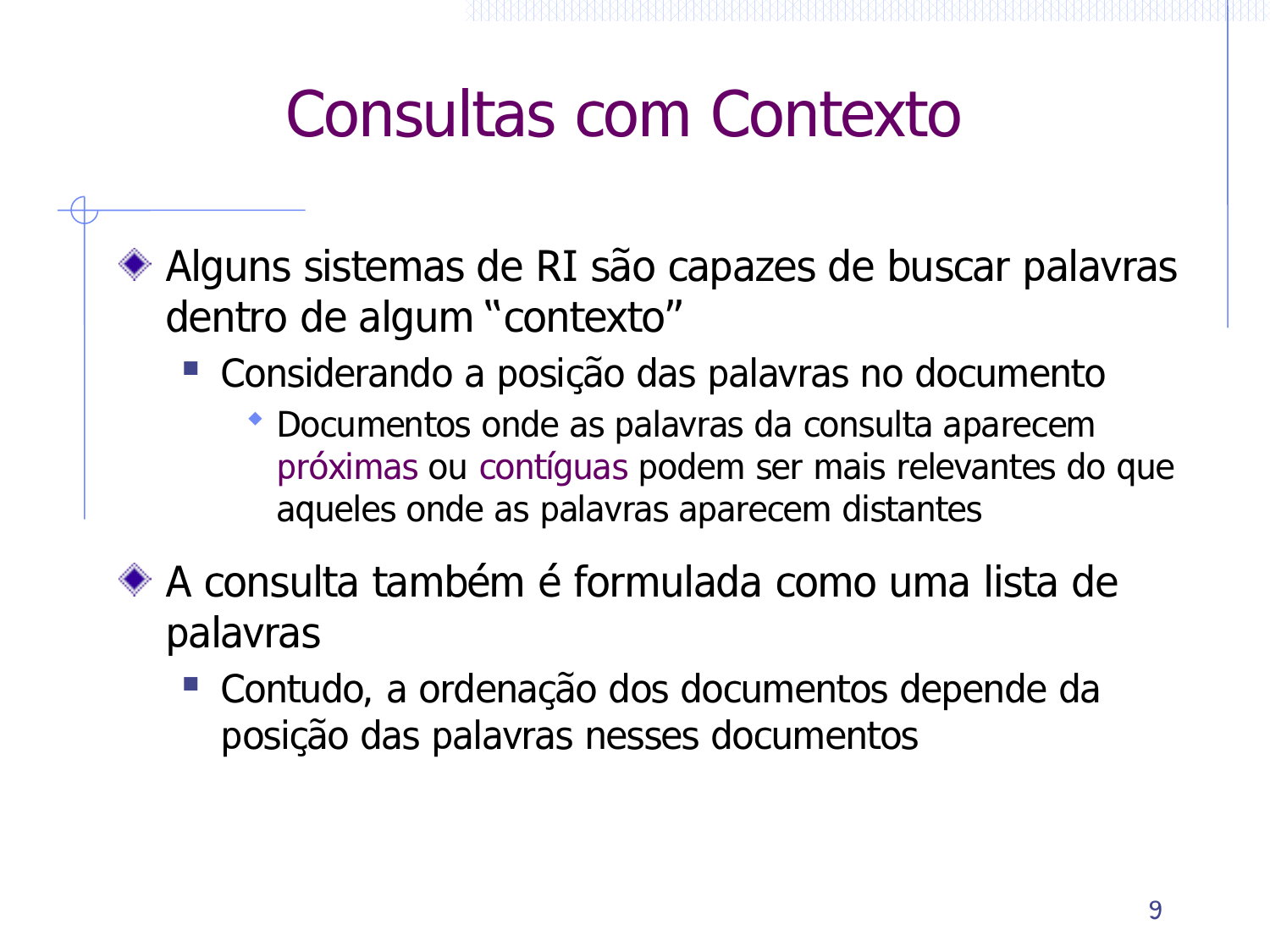

# Consultas com Contexto
Alguns sistemas de RI são capazes de buscar palavras dentro de algum “contexto”
Considerando a posição das palavras no documento
Documentos onde as palavras da consulta aparecem próximas ou contíguas podem ser mais relevantes do que aqueles onde as palavras aparecem distantes
A consulta também é formulada como uma lista de palavras
Contudo, a ordenação dos documentos depende da posição das palavras nesses documentos
9